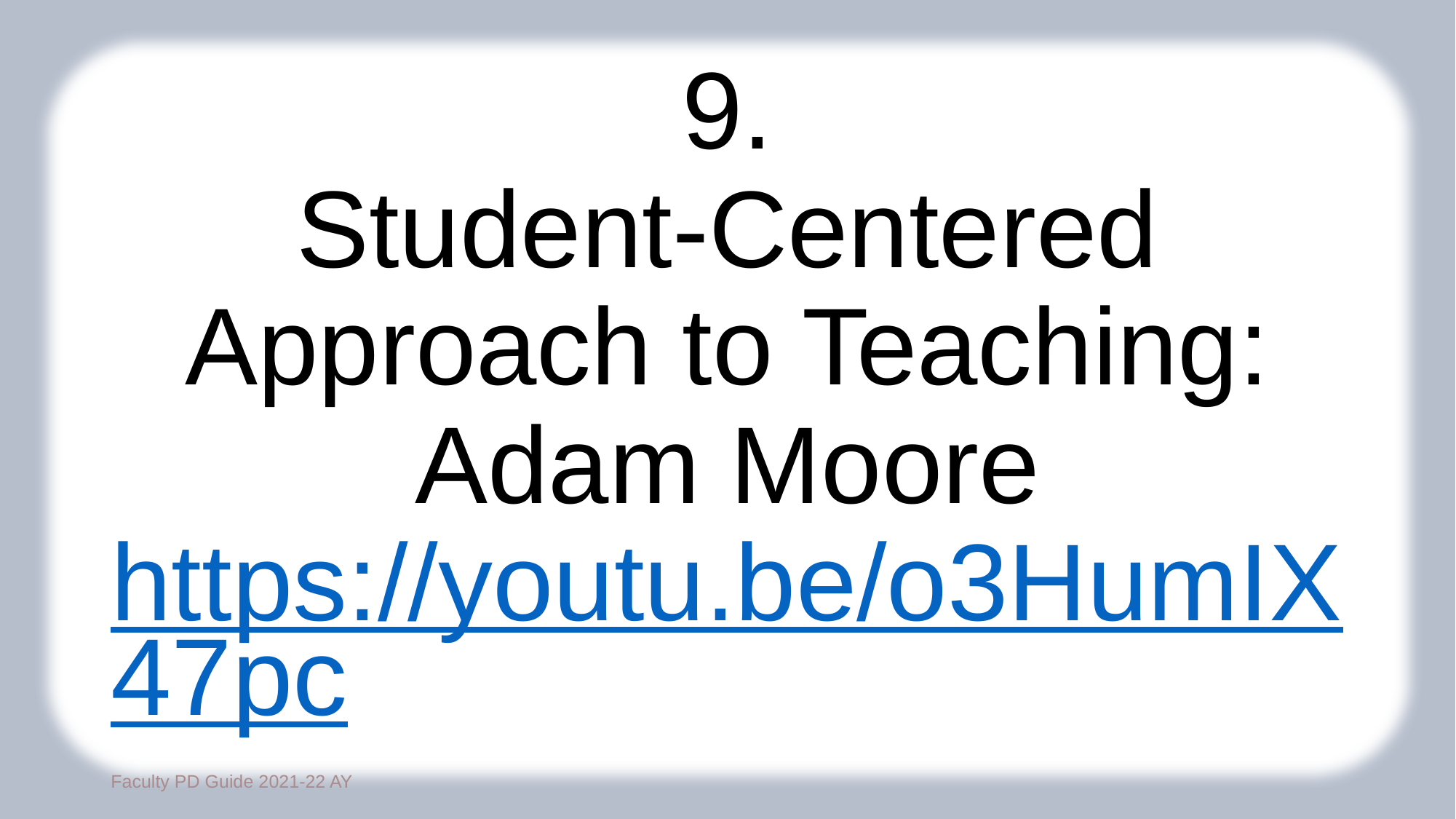

# 9. Student-Centered Approach to Teaching: Adam Moore https://youtu.be/o3HumIX47pc
29
Faculty PD Guide 2021-22 AY